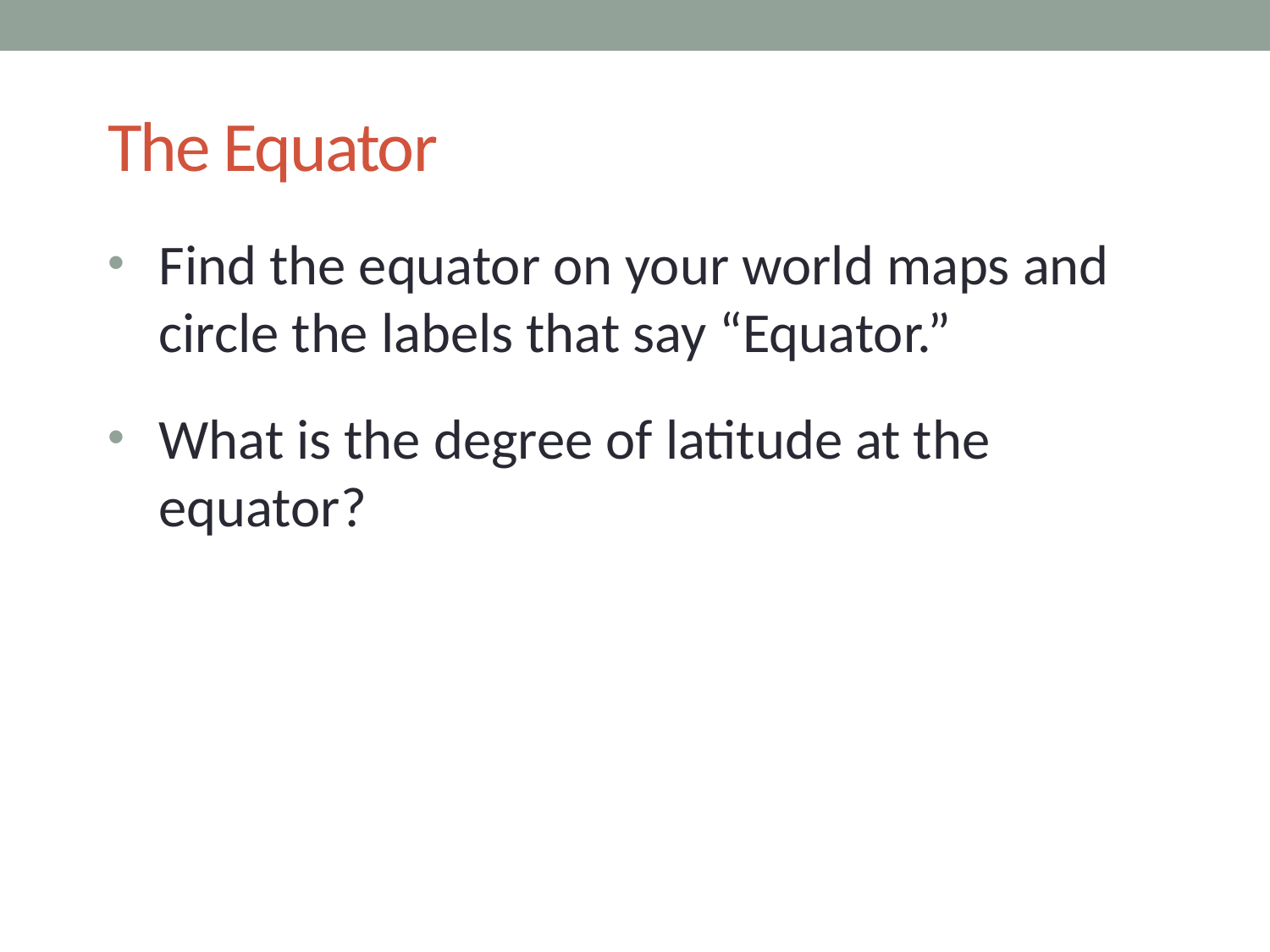

# The Equator
Find the equator on your world maps and circle the labels that say “Equator.”
What is the degree of latitude at the equator?